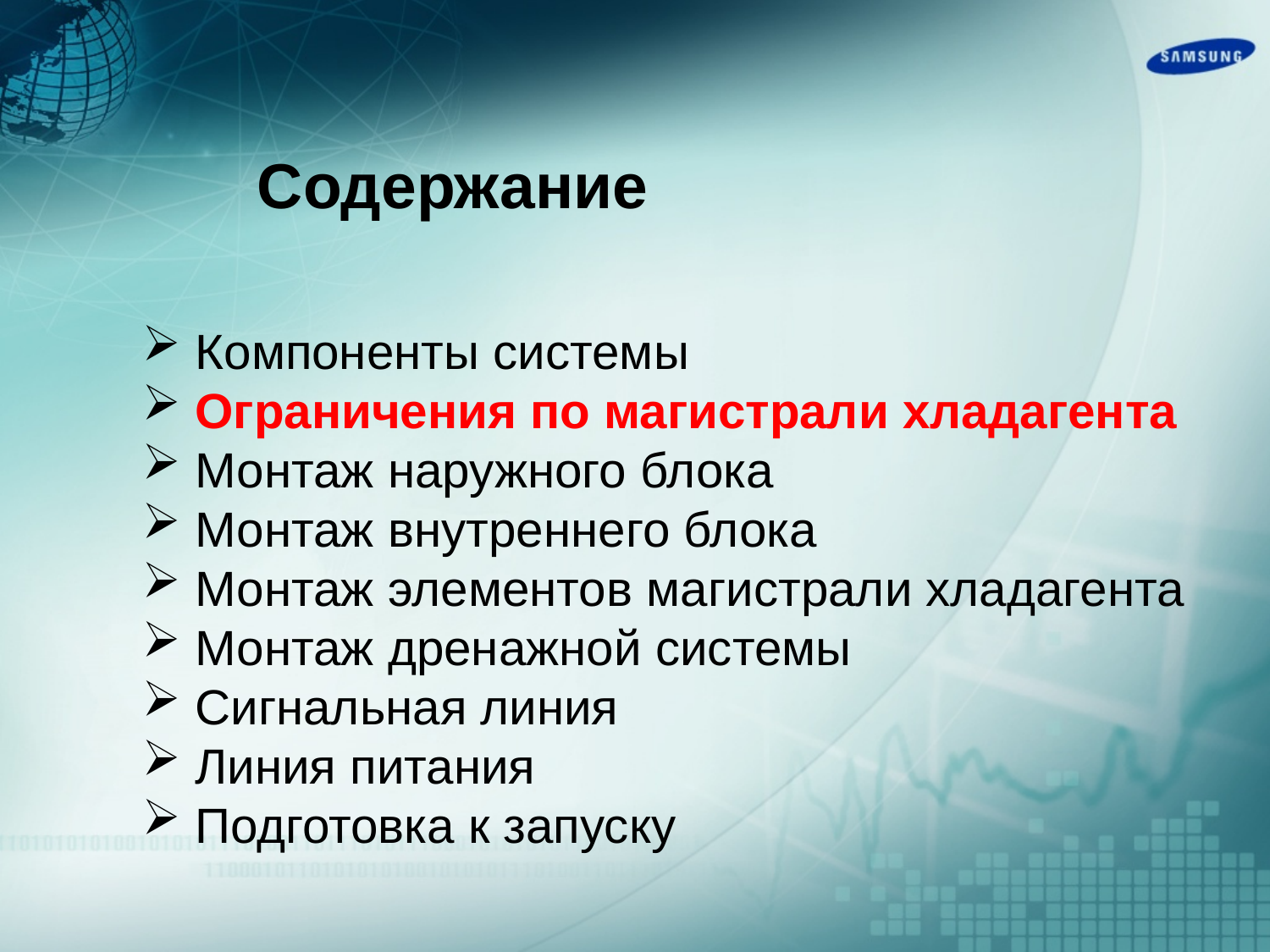

Содержание
 Компоненты системы
 Ограничения по магистрали хладагента
 Монтаж наружного блока
 Монтаж внутреннего блока
 Монтаж элементов магистрали хладагента
 Монтаж дренажной системы
 Сигнальная линия
 Линия питания
 Подготовка к запуску